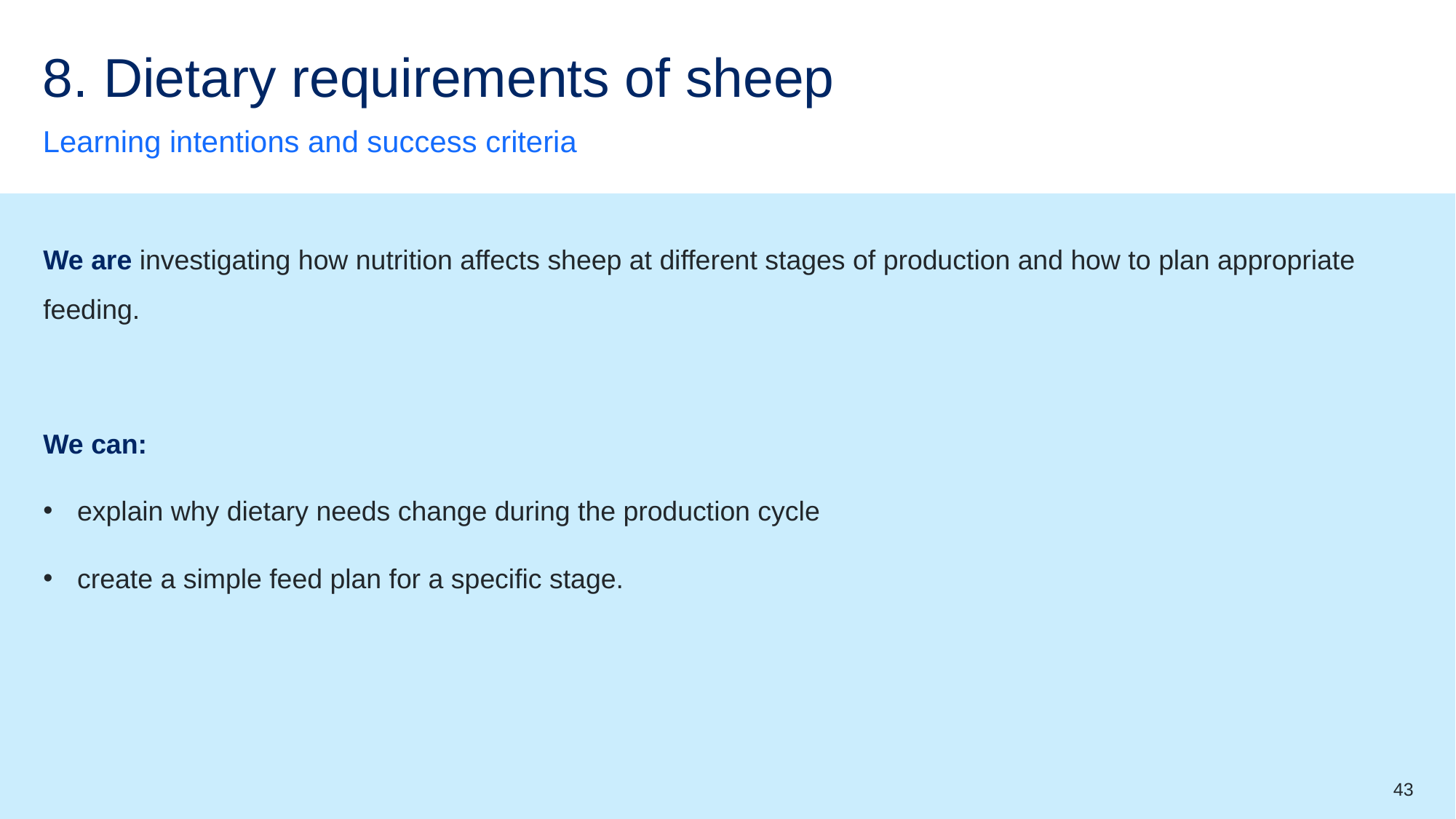

# 8. Dietary requirements of sheep
Learning intentions and success criteria
We are investigating how nutrition affects sheep at different stages of production and how to plan appropriate feeding.

We can:
explain why dietary needs change during the production cycle
create a simple feed plan for a specific stage.
43